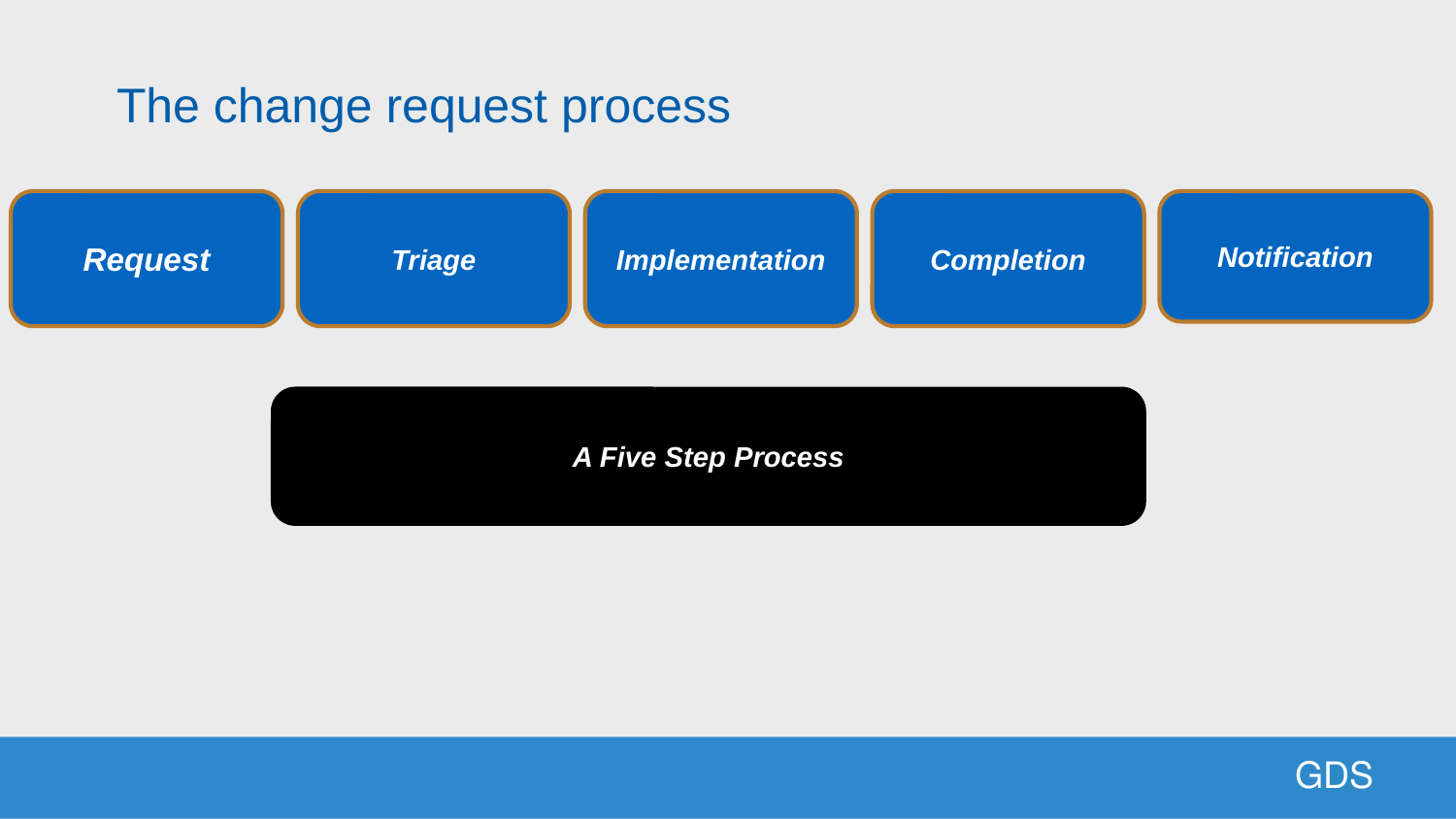

The change request process
Completion
Notification
Request
Triage
Implementation
A Five Step Process